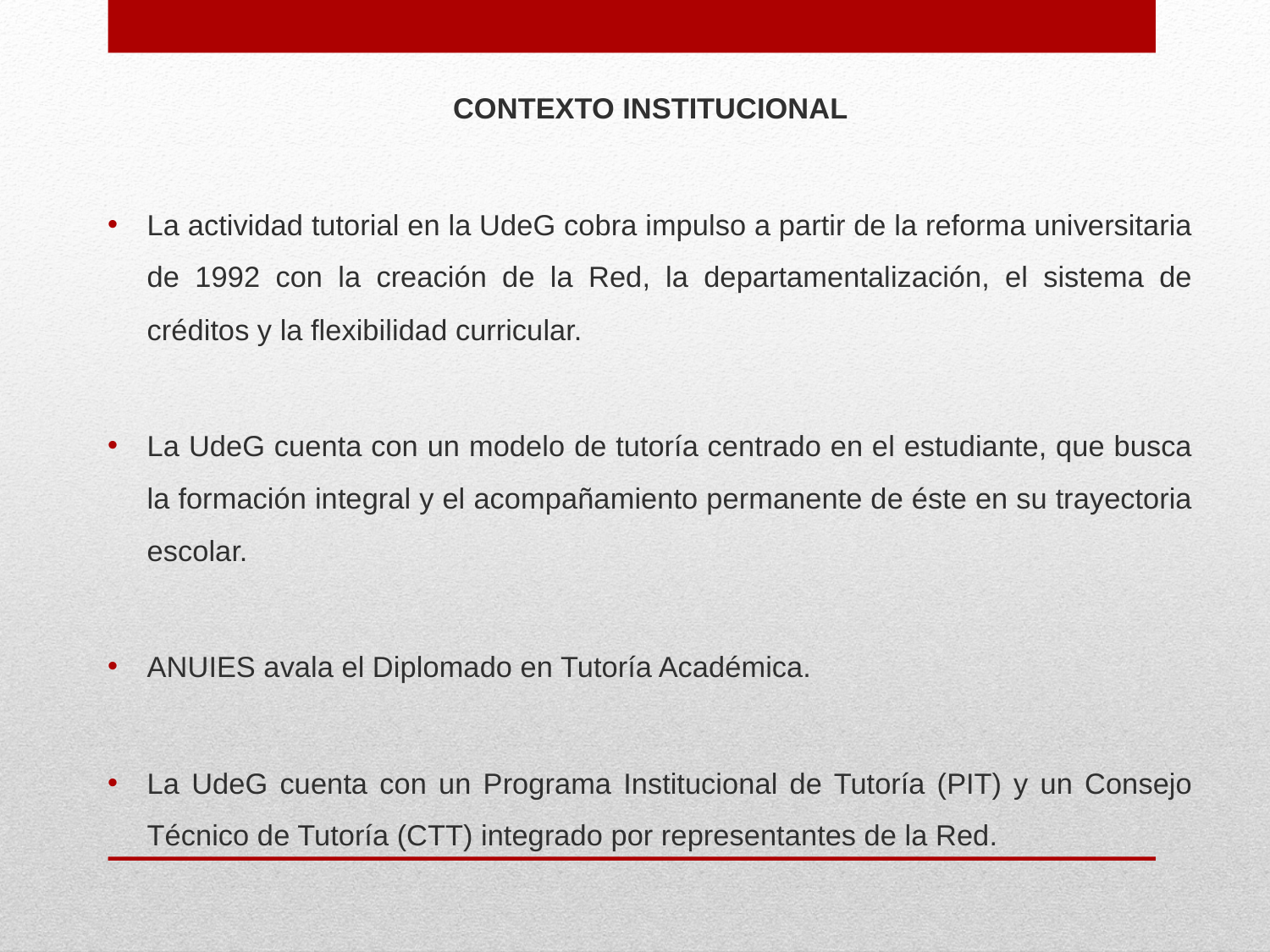

CONTEXTO INSTITUCIONAL

La actividad tutorial en la UdeG cobra impulso a partir de la reforma universitaria de 1992 con la creación de la Red, la departamentalización, el sistema de créditos y la flexibilidad curricular.

La UdeG cuenta con un modelo de tutoría centrado en el estudiante, que busca la formación integral y el acompañamiento permanente de éste en su trayectoria escolar.

ANUIES avala el Diplomado en Tutoría Académica.

La UdeG cuenta con un Programa Institucional de Tutoría (PIT) y un Consejo Técnico de Tutoría (CTT) integrado por representantes de la Red.